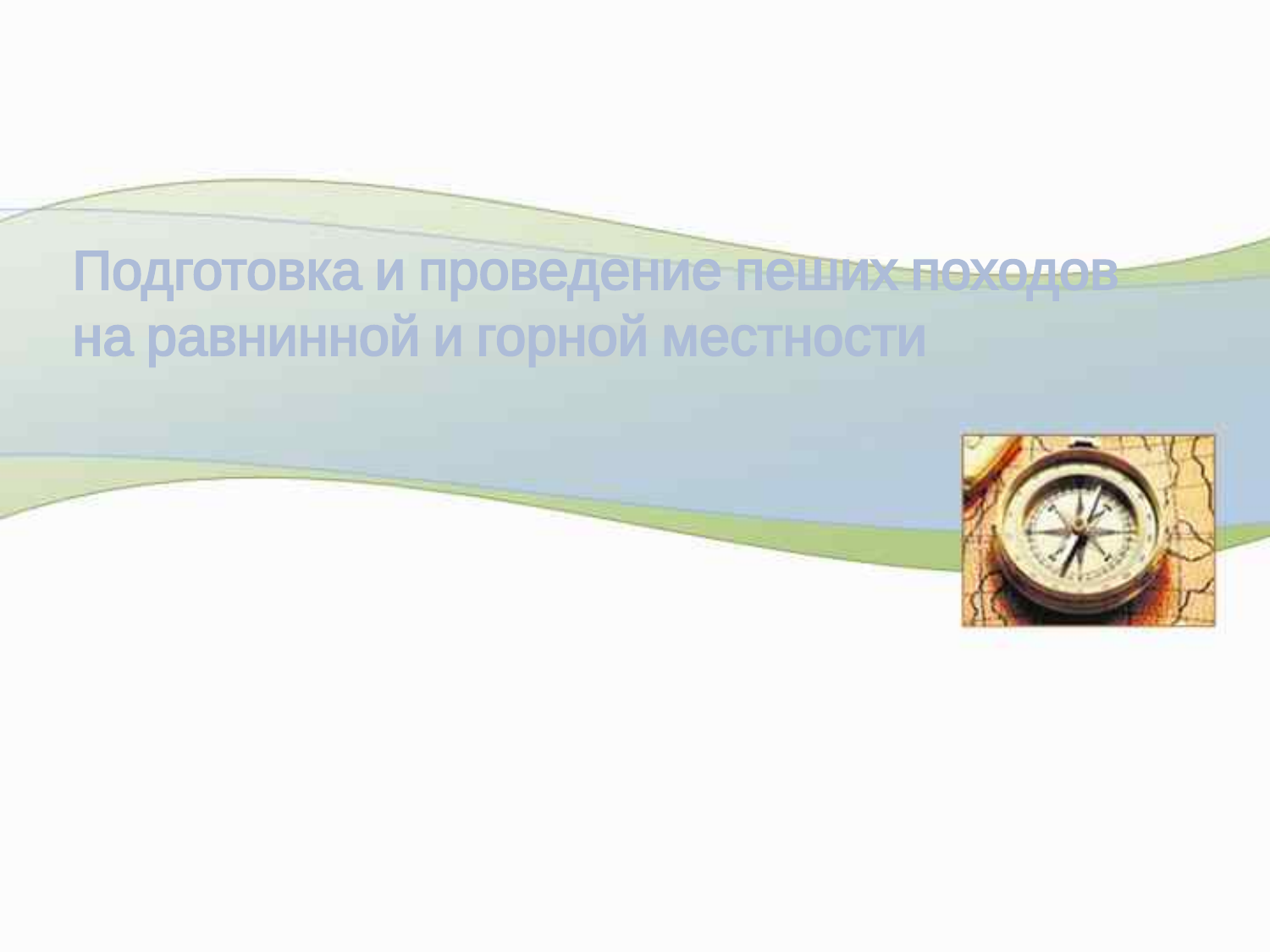

# Подготовка и проведение пеших походов на равнинной и горной местности